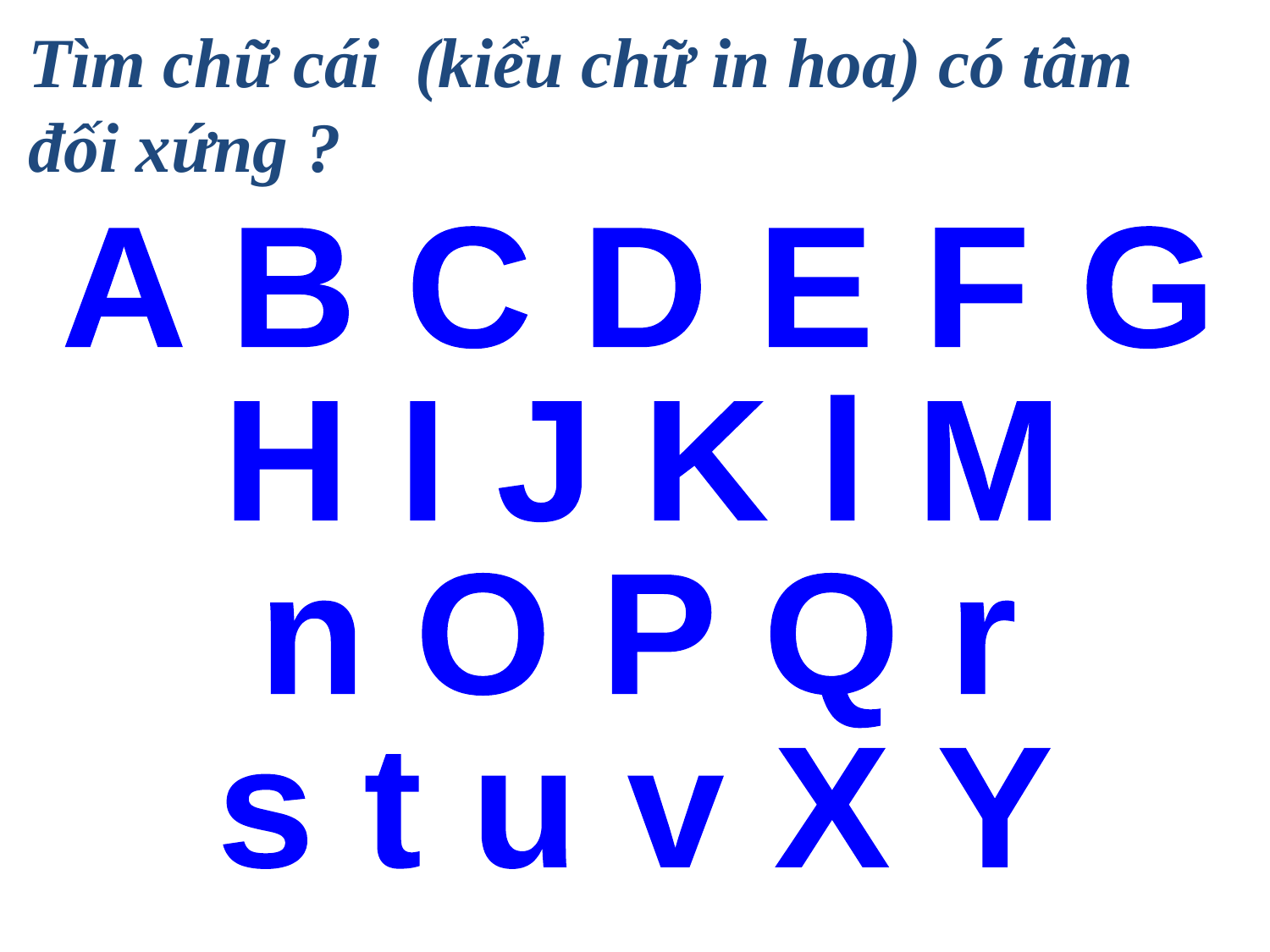

Tìm chữ cái  (kiểu chữ in hoa) có tâm đối xứng ?
A B C D E F G
H I J K l M
n O P Q r
s t u v X Y